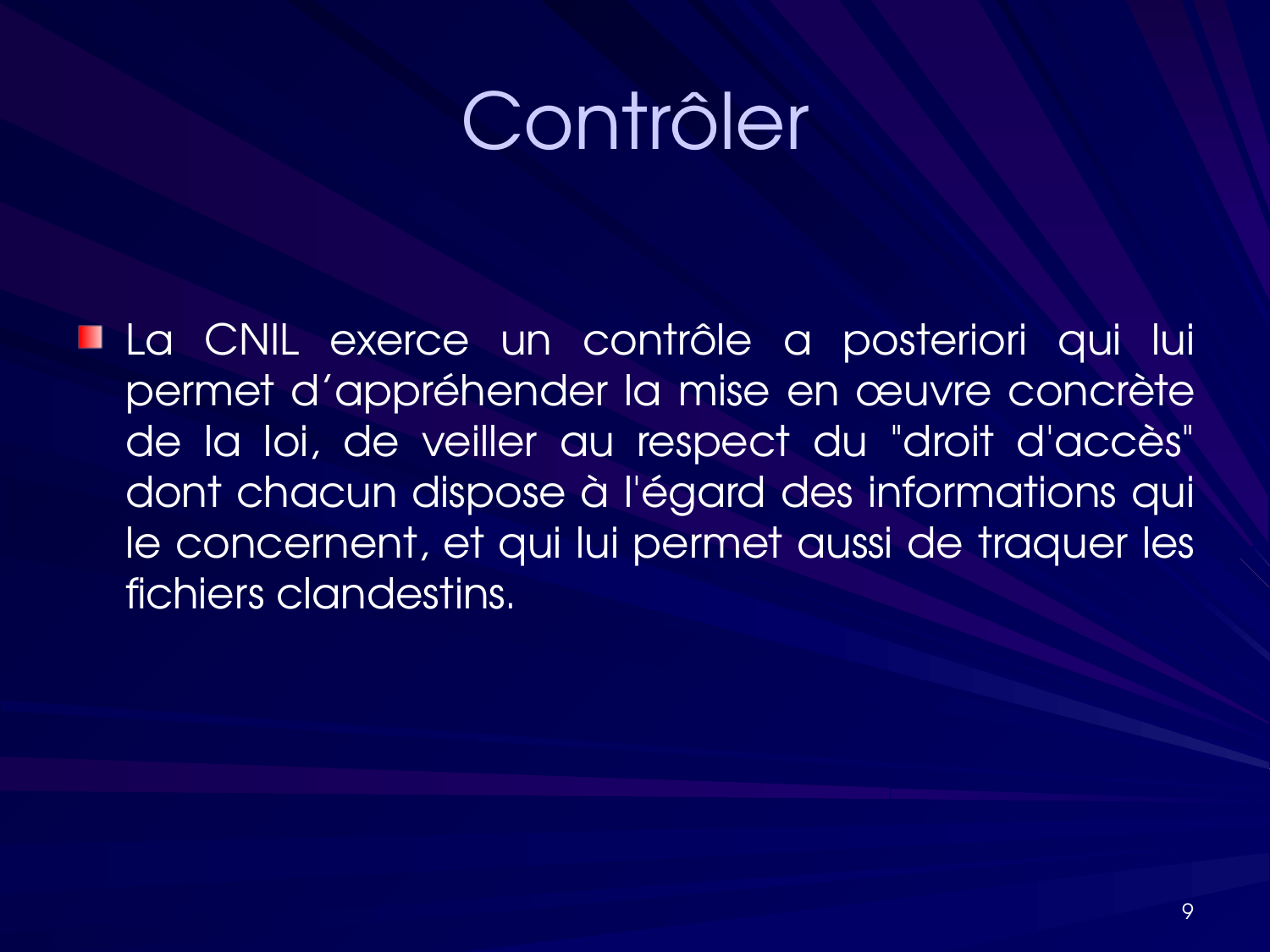

# Contrôler
La CNIL exerce un contrôle a posteriori qui lui permet d’appréhender la mise en œuvre concrète de la loi, de veiller au respect du "droit d'accès" dont chacun dispose à l'égard des informations qui le concernent, et qui lui permet aussi de traquer les fichiers clandestins.
9